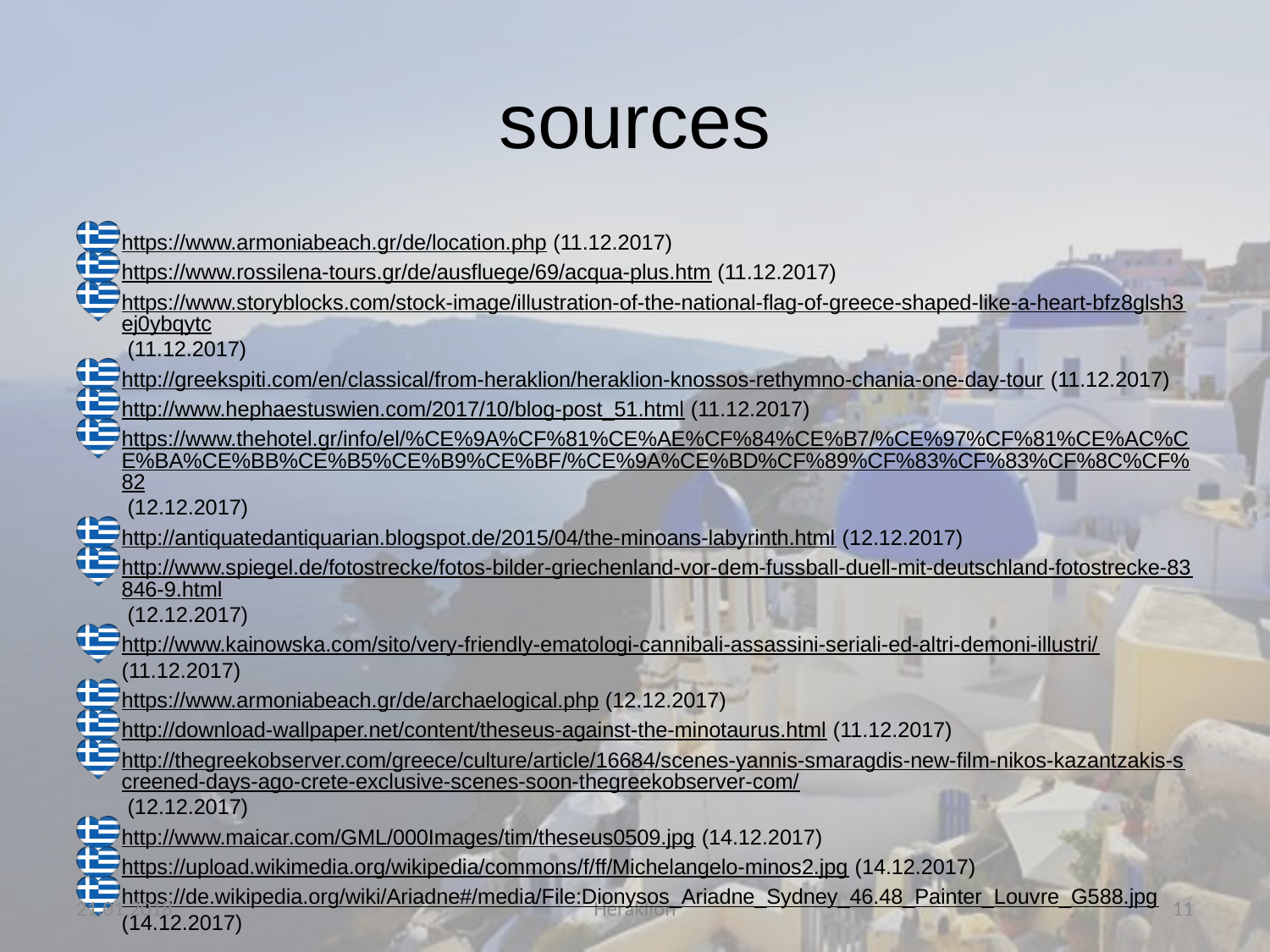

# sources
https://www.armoniabeach.gr/de/location.php (11.12.2017)
https://www.rossilena-tours.gr/de/ausfluege/69/acqua-plus.htm (11.12.2017)
https://www.storyblocks.com/stock-image/illustration-of-the-national-flag-of-greece-shaped-like-a-heart-bfz8glsh3ej0ybqytc (11.12.2017)
http://greekspiti.com/en/classical/from-heraklion/heraklion-knossos-rethymno-chania-one-day-tour (11.12.2017)
http://www.hephaestuswien.com/2017/10/blog-post_51.html (11.12.2017)
https://www.thehotel.gr/info/el/%CE%9A%CF%81%CE%AE%CF%84%CE%B7/%CE%97%CF%81%CE%AC%CE%BA%CE%BB%CE%B5%CE%B9%CE%BF/%CE%9A%CE%BD%CF%89%CF%83%CF%83%CF%8C%CF%82 (12.12.2017)
http://antiquatedantiquarian.blogspot.de/2015/04/the-minoans-labyrinth.html (12.12.2017)
http://www.spiegel.de/fotostrecke/fotos-bilder-griechenland-vor-dem-fussball-duell-mit-deutschland-fotostrecke-83846-9.html (12.12.2017)
http://www.kainowska.com/sito/very-friendly-ematologi-cannibali-assassini-seriali-ed-altri-demoni-illustri/ (11.12.2017)
https://www.armoniabeach.gr/de/archaelogical.php (12.12.2017)
http://download-wallpaper.net/content/theseus-against-the-minotaurus.html (11.12.2017)
http://thegreekobserver.com/greece/culture/article/16684/scenes-yannis-smaragdis-new-film-nikos-kazantzakis-screened-days-ago-crete-exclusive-scenes-soon-thegreekobserver-com/ (12.12.2017)
http://www.maicar.com/GML/000Images/tim/theseus0509.jpg (14.12.2017)
https://upload.wikimedia.org/wikipedia/commons/f/ff/Michelangelo-minos2.jpg (14.12.2017)
https://de.wikipedia.org/wiki/Ariadne#/media/File:Dionysos_Ariadne_Sydney_46.48_Painter_Louvre_G588.jpg (14.12.2017)

21.01.2018
Heraklion
11